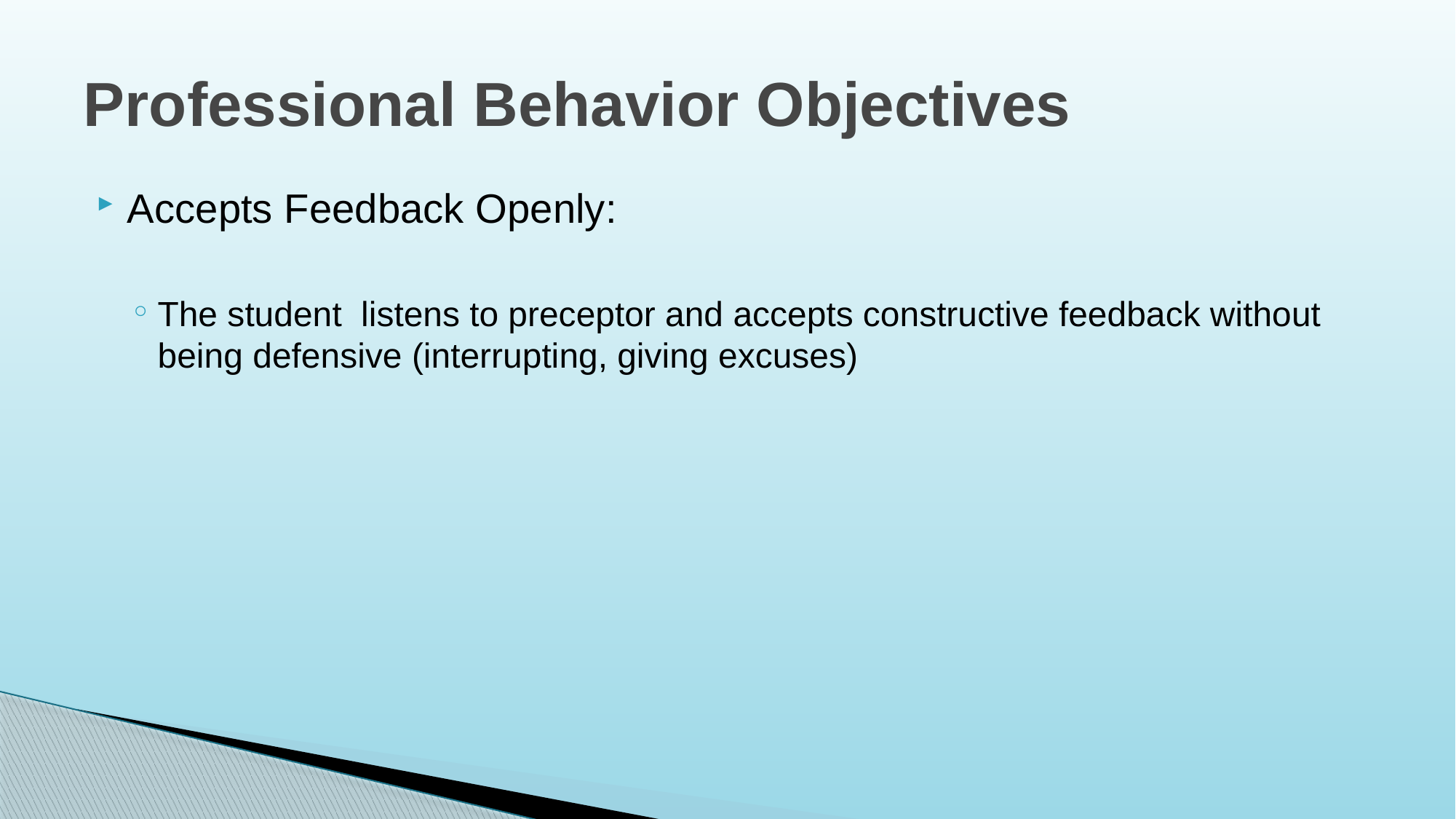

# Professional Behavior Objectives
Accepts Feedback Openly:

The student  listens to preceptor and accepts constructive feedback without being defensive (interrupting, giving excuses)